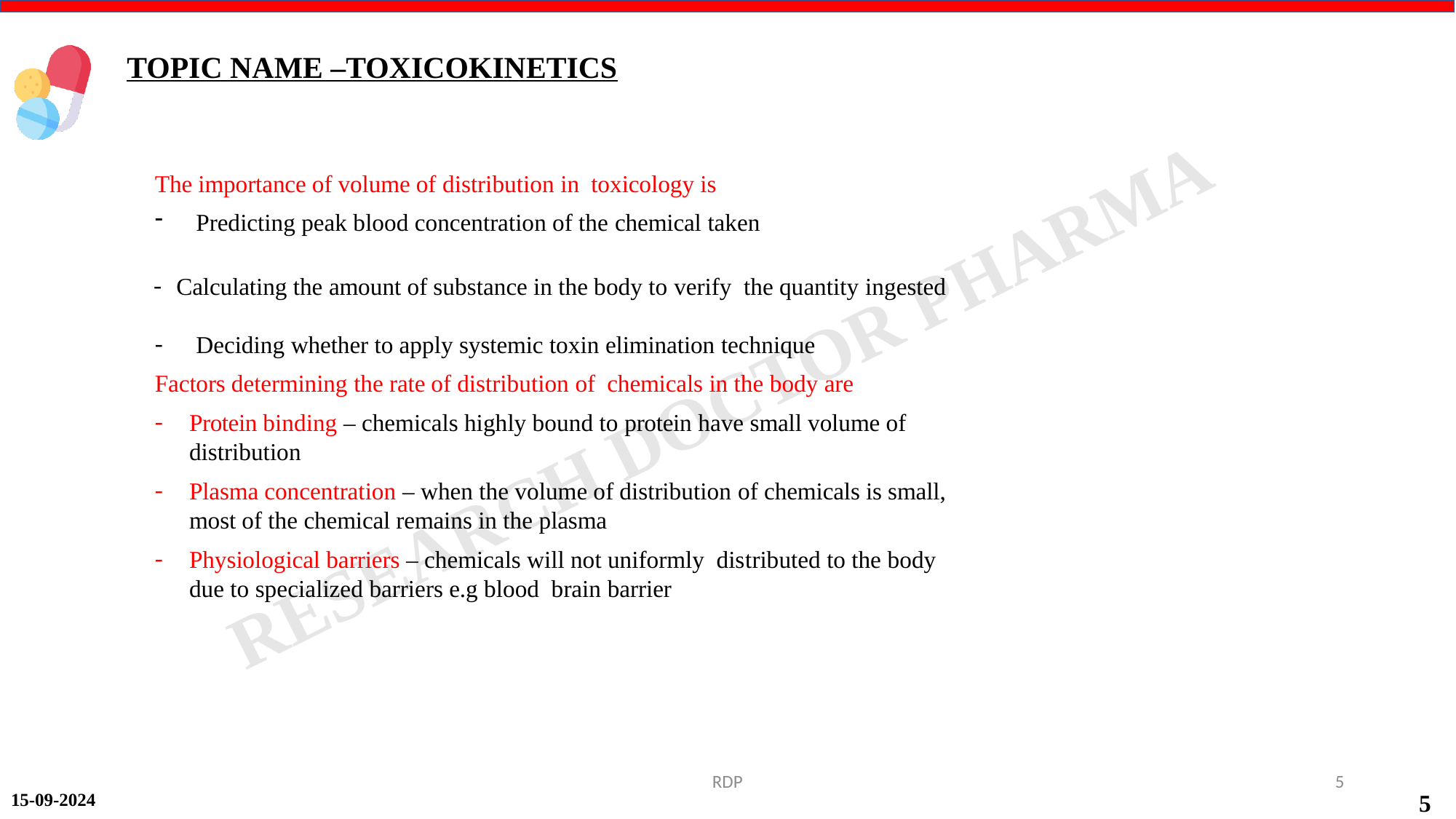

TOPIC NAME –TOXICOKINETICS

The importance of volume of distribution in  toxicology is
Predicting peak blood concentration of the chemical taken

Calculating the amount of substance in the body to verify  the quantity ingested

Deciding whether to apply systemic toxin elimination technique
Factors determining the rate of distribution of  chemicals in the body are
Protein binding – chemicals highly bound to protein have small volume of distribution
Plasma concentration – when the volume of distribution of chemicals is small, most of the chemical remains in the plasma
Physiological barriers – chemicals will not uniformly  distributed to the body due to specialized barriers e.g blood  brain barrier
RDP
5
15-09-2024
5